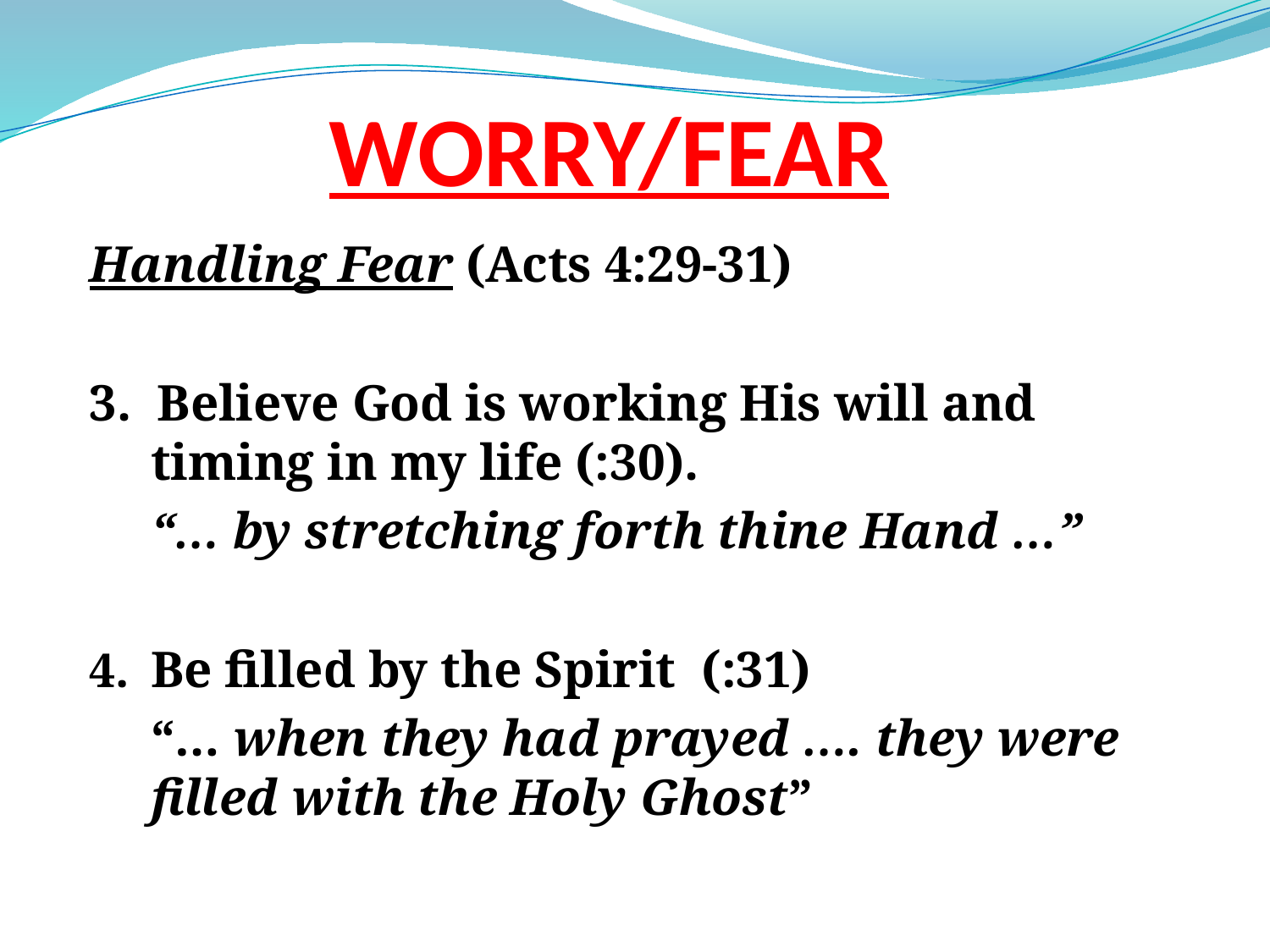

# WORRY/FEAR
Handling Fear (Acts 4:29-31)

3.  Believe God is working His will and timing in my life (:30).
“… by stretching forth thine Hand …”

Be filled by the Spirit  (:31)
“… when they had prayed …. they were filled with the Holy Ghost”